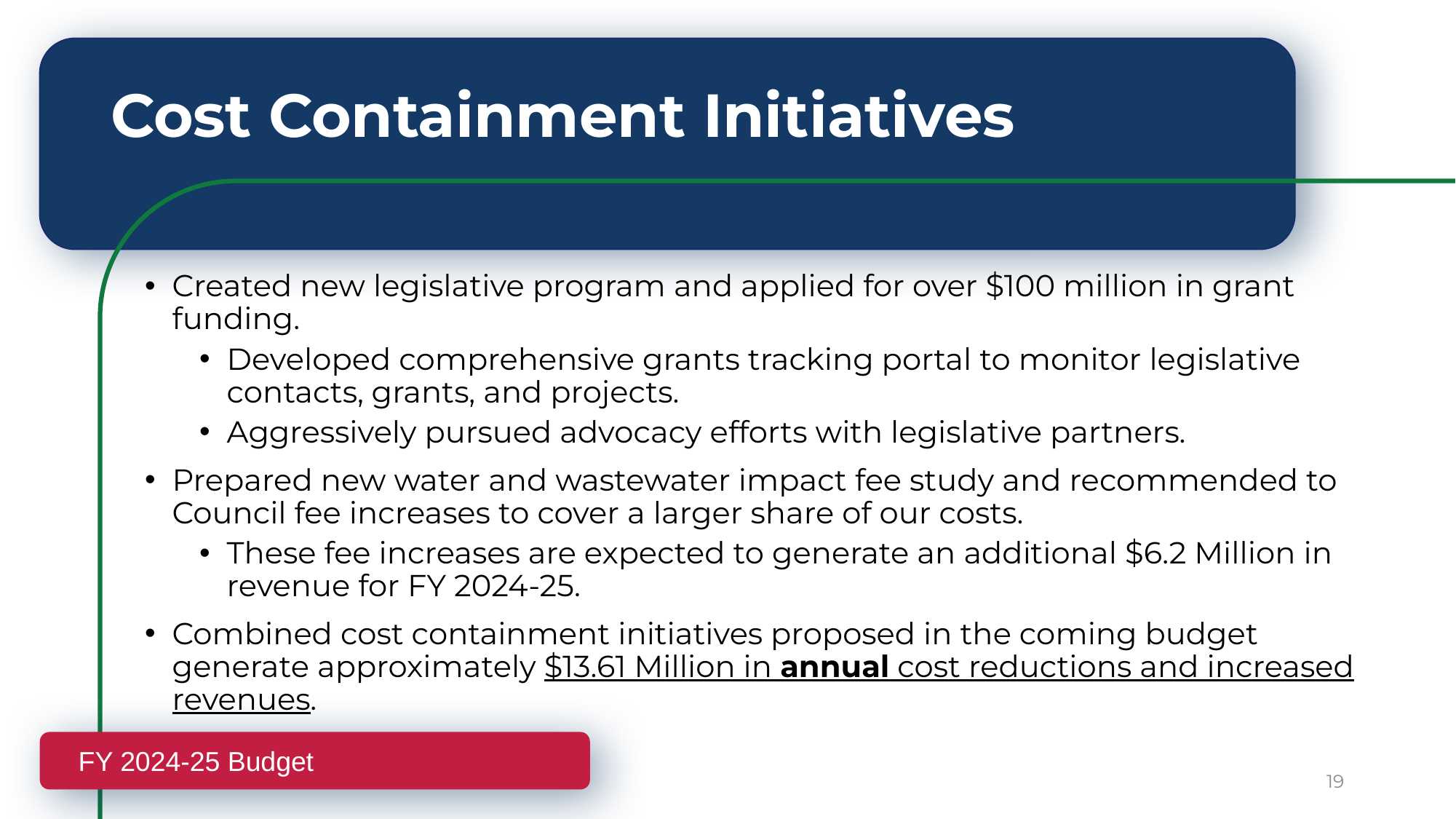

# Cost Containment Initiatives

Created new legislative program and applied for over $100 million in grant funding.
Developed comprehensive grants tracking portal to monitor legislative contacts, grants, and projects.
Aggressively pursued advocacy efforts with legislative partners.
Prepared new water and wastewater impact fee study and recommended to Council fee increases to cover a larger share of our costs.
These fee increases are expected to generate an additional $6.2 Million in revenue for FY 2024-25.
Combined cost containment initiatives proposed in the coming budget generate approximately $13.61 Million in annual cost reductions and increased revenues.

FY 2024-25 Budget
19